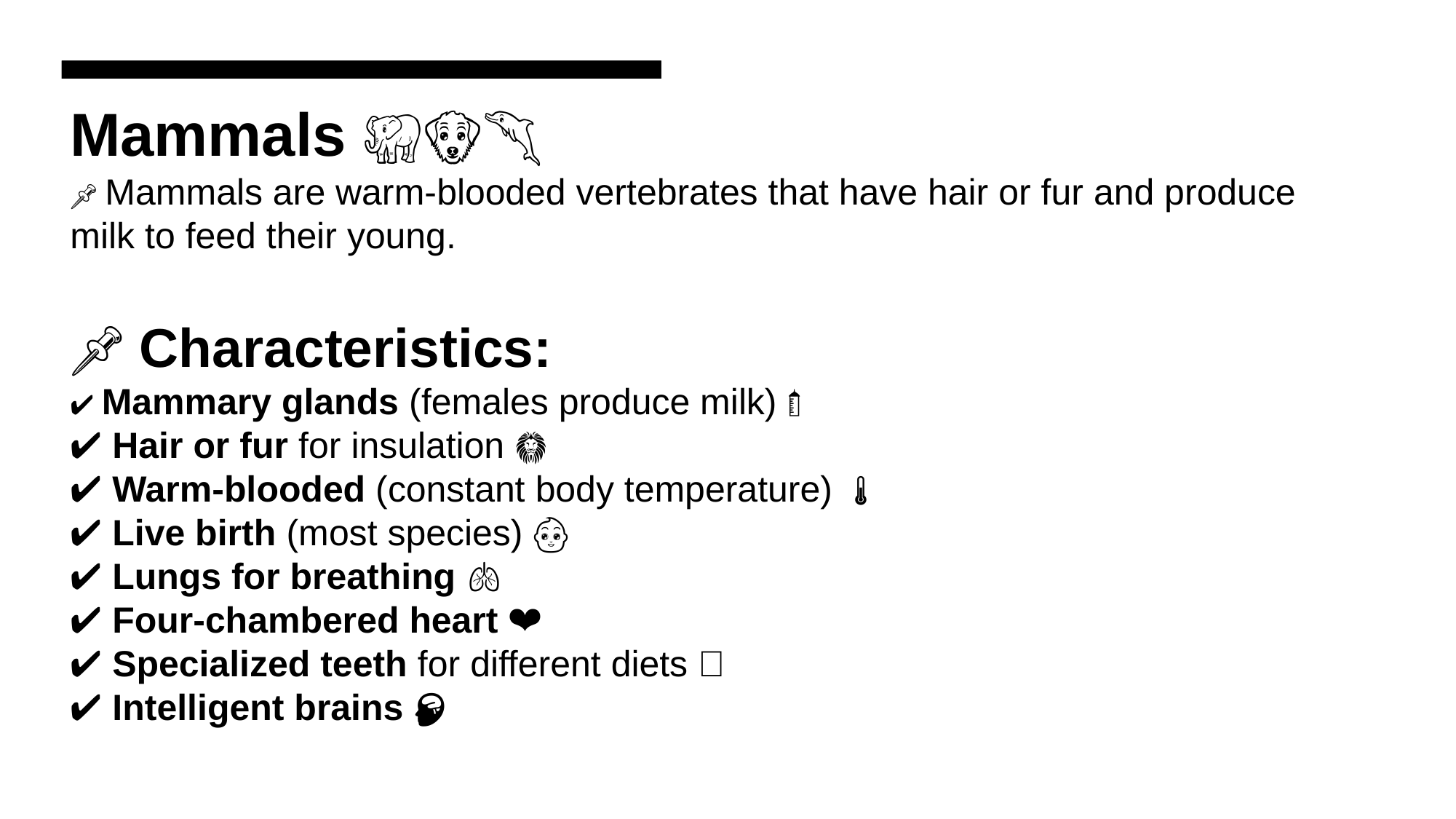

Mammals 🐘🐶🐬
📌 Mammals are warm-blooded vertebrates that have hair or fur and produce milk to feed their young.
📌 Characteristics:
✔ Mammary glands (females produce milk) 🍼
✔ Hair or fur for insulation 🦁
✔ Warm-blooded (constant body temperature) 🌡️
✔ Live birth (most species) 👶
✔ Lungs for breathing 🫁
✔ Four-chambered heart ❤️
✔ Specialized teeth for different diets 🦷
✔ Intelligent brains 🧠